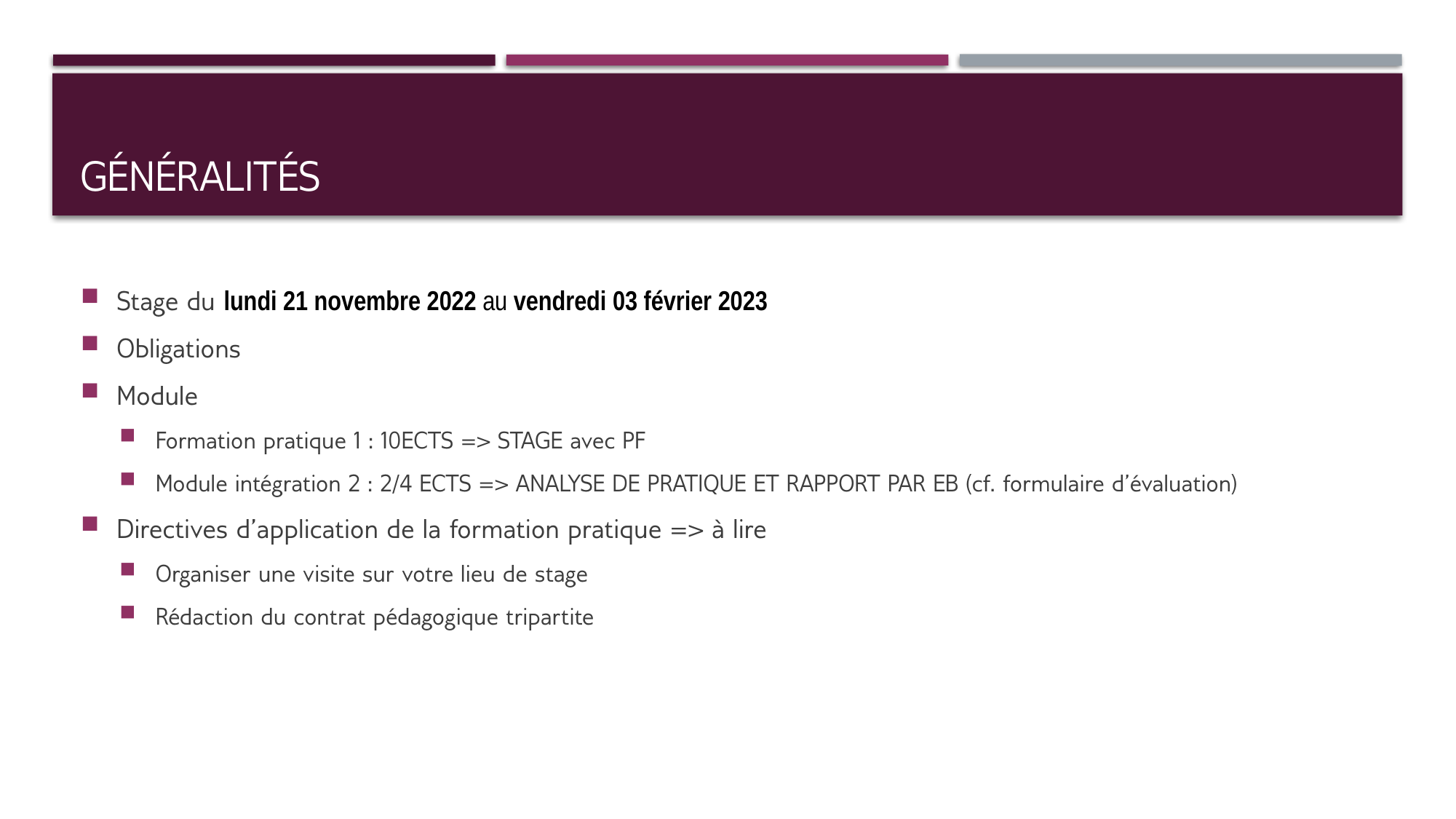

# Généralités
Stage du lundi 21 novembre 2022 au vendredi 03 février 2023
Obligations
Module
Formation pratique 1 : 10ECTS => STAGE avec PF
Module intégration 2 : 2/4 ECTS => ANALYSE DE PRATIQUE ET RAPPORT PAR EB (cf. formulaire d’évaluation)
Directives d’application de la formation pratique => à lire
Organiser une visite sur votre lieu de stage
Rédaction du contrat pédagogique tripartite